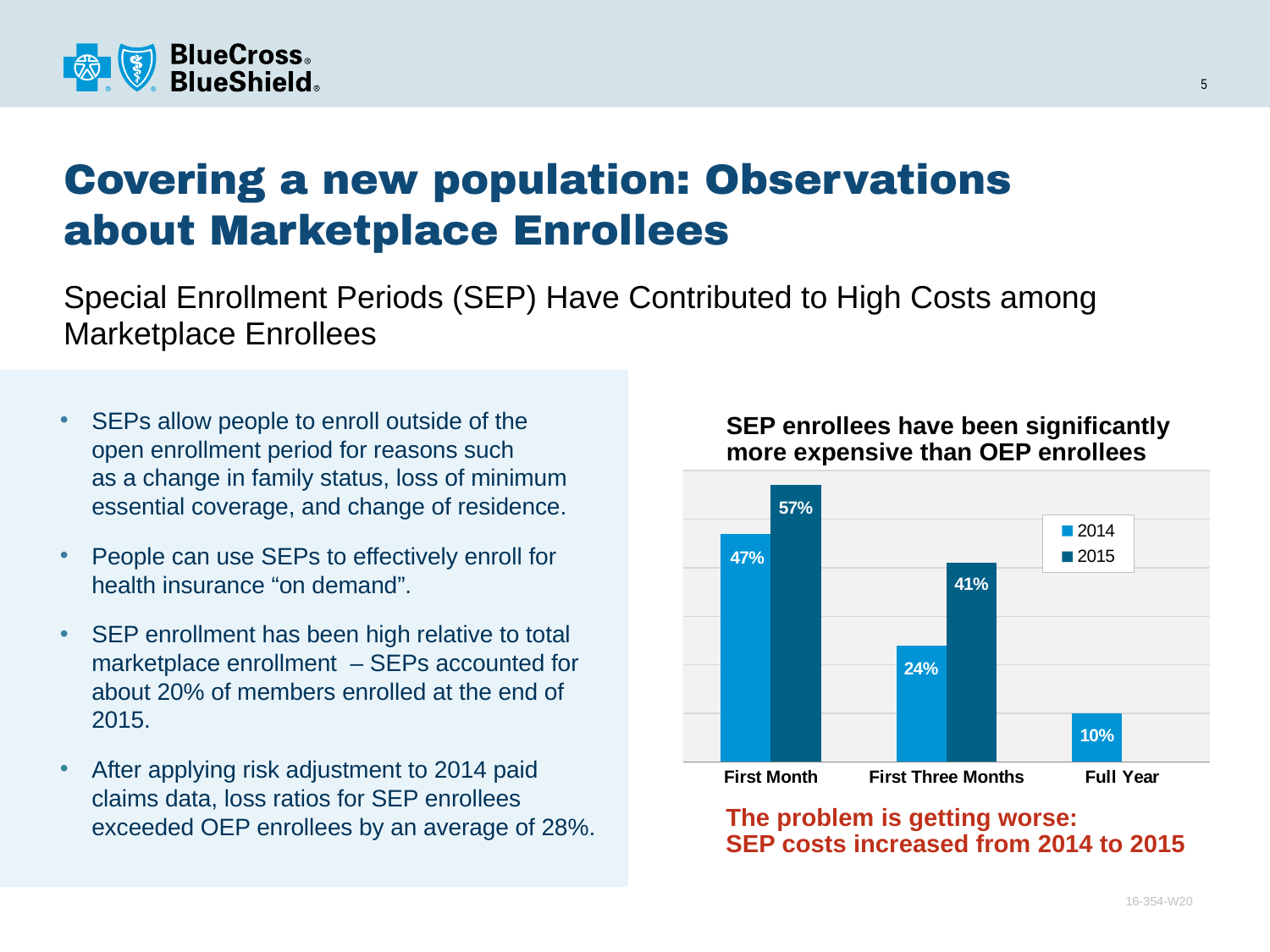

# Covering a new population: Observations about Marketplace Enrollees

Special Enrollment Periods (SEP) Have Contributed to High Costs among Marketplace Enrollees

SEPs allow people to enroll outside of the
open enrollment period for reasons such
as a change in family status, loss of minimum essential coverage, and change of residence.
People can use SEPs to effectively enroll for health insurance “on demand”.
SEP enrollment has been high relative to total marketplace enrollment  – SEPs accounted for about 20% of members enrolled at the end of 2015.
After applying risk adjustment to 2014 paid claims data, loss ratios for SEP enrollees exceeded OEP enrollees by an average of 28%.
SEP enrollees have been significantly
more expensive than OEP enrollees

### Chart

| Category | 2014 | 2015 |
|---|---|---|
| First Month | 0.47 | 0.57 |
| First Three Months | 0.24 | 0.41 |
| Full Year | 0.1 | None |
The problem is getting worse: 
SEP costs increased from 2014 to 2015